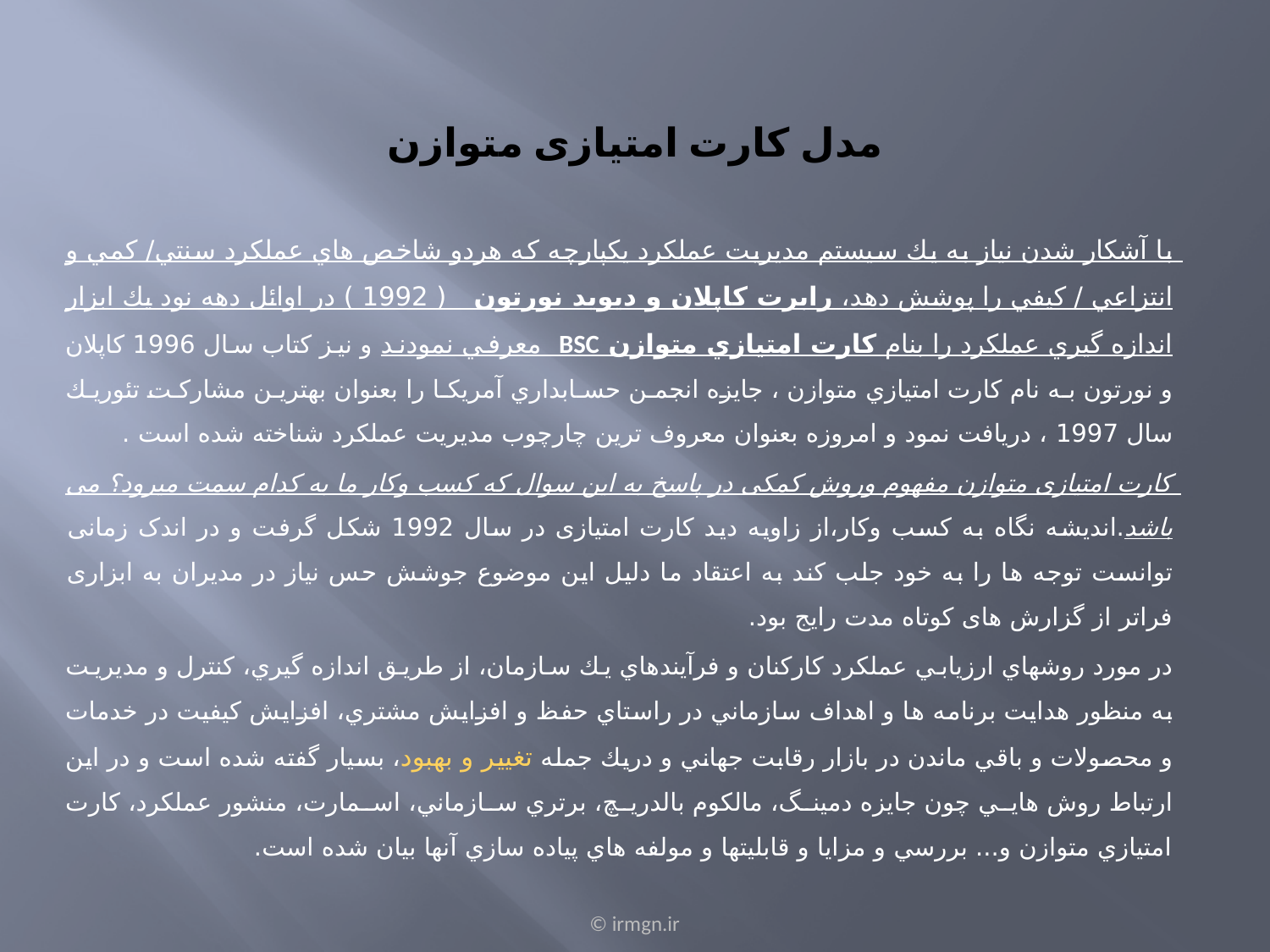

# مدل كارت امتيازی متوازن
با آشكار شدن نياز به يك سيستم مديريت عملكرد يكپارچه كه هردو شاخص هاي عملكرد سنتي/ كمي و انتزاعي / كيفي را پوشش دهد، رابرت كاپلان و ديويد نورتون   ( 1992 ) در اوائل دهه نود يك ابزار اندازه گيري عملكرد را بنام كارت امتيازي متوازن BSC  معرفي نمودند و نيز كتاب سال 1996 كاپلان و نورتون به نام كارت امتيازي متوازن ، جايزه انجمن حسابداري آمريكا را بعنوان بهترين مشاركت تئوريك سال 1997 ، دريافت نمود و امروزه بعنوان معروف ترين چارچوب مديريت عملكرد شناخته شده است .
کارت امتیازی متوازن مفهوم وروش کمکی در پاسخ به این سوال که کسب وکار ما به کدام سمت میرود؟ می باشد.اندیشه نگاه به کسب وکار،از زاویه دید کارت امتیازی در سال 1992 شکل گرفت و در اندک زمانی توانست توجه ها را به خود جلب کند به اعتقاد ما دلیل این موضوع جوشش حس نیاز در مدیران به ابزاری فراتر از گزارش های کوتاه مدت رایج بود.
در مورد روشهاي ارزيابي عملكرد كاركنان و فرآيندهاي يك سازمان، از طريق اندازه گيري، كنترل و مديريت به منظور هدايت برنامه ها و اهداف سازماني در راستاي حفظ و افزايش مشتري، افزايش كيفيت در خدمات و محصولات و باقي ماندن در بازار رقابت جهاني و دريك جمله تغيير و بهبود، بسيار گفته شده است و در اين ارتباط روش هايي چون جايزه دمينگ، مالكوم بالدريچ، برتري سازماني، اسمارت، منشور عملكرد، كارت امتيازي متوازن و... بررسي و مزايا و قابليتها و مولفه هاي پياده سازي آنها بيان شده است.

© irmgn.ir